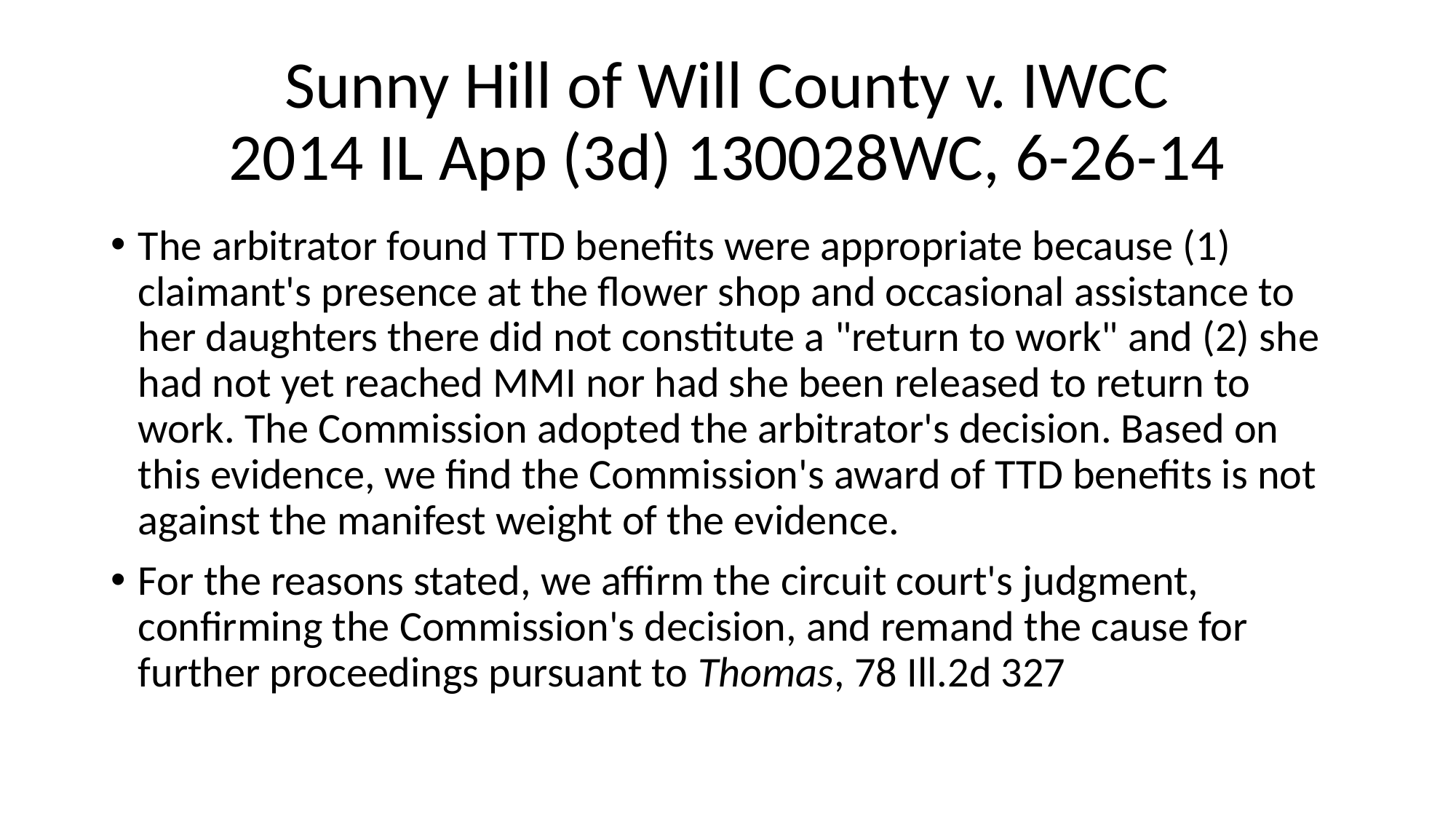

# Sunny Hill of Will County v. IWCC 2014 IL App (3d) 130028WC, 6-26-14
The arbitrator found TTD benefits were appropriate because (1) claimant's presence at the flower shop and occasional assistance to her daughters there did not constitute a "return to work" and (2) she had not yet reached MMI nor had she been released to return to work. The Commission adopted the arbitrator's decision. Based on this evidence, we find the Commission's award of TTD benefits is not against the manifest weight of the evidence.
For the reasons stated, we affirm the circuit court's judgment, confirming the Commission's decision, and remand the cause for further proceedings pursuant to Thomas, 78 Ill.2d 327